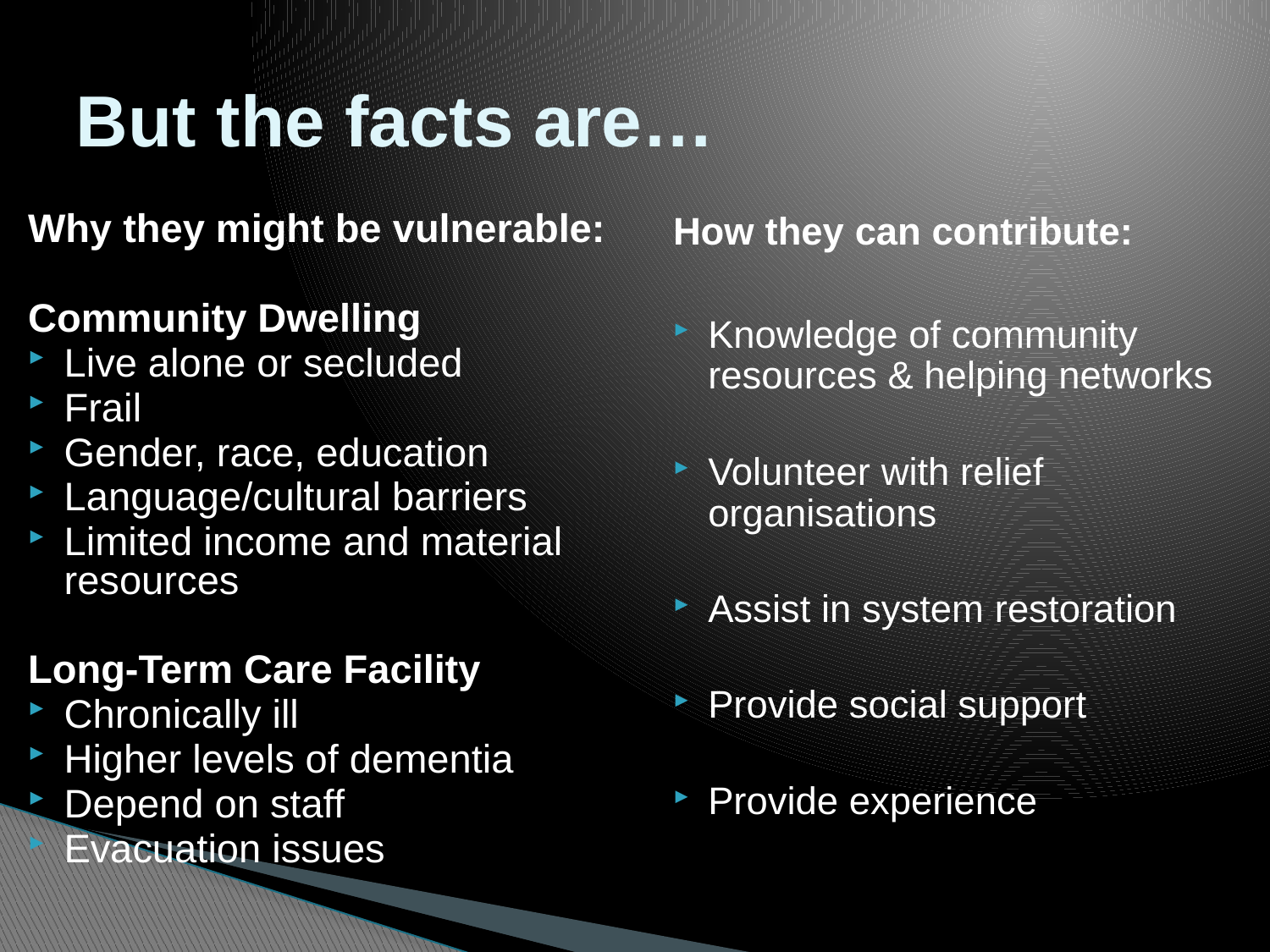

# But the facts are…
Why they might be vulnerable:

Community Dwelling
Live alone or secluded
Frail
Gender, race, education
Language/cultural barriers
Limited income and material resources

Long-Term Care Facility
Chronically ill
Higher levels of dementia
Depend on staff
Evacuation issues

How they can contribute:

Knowledge of community resources & helping networks

Volunteer with relief organisations

Assist in system restoration

Provide social support

Provide experience